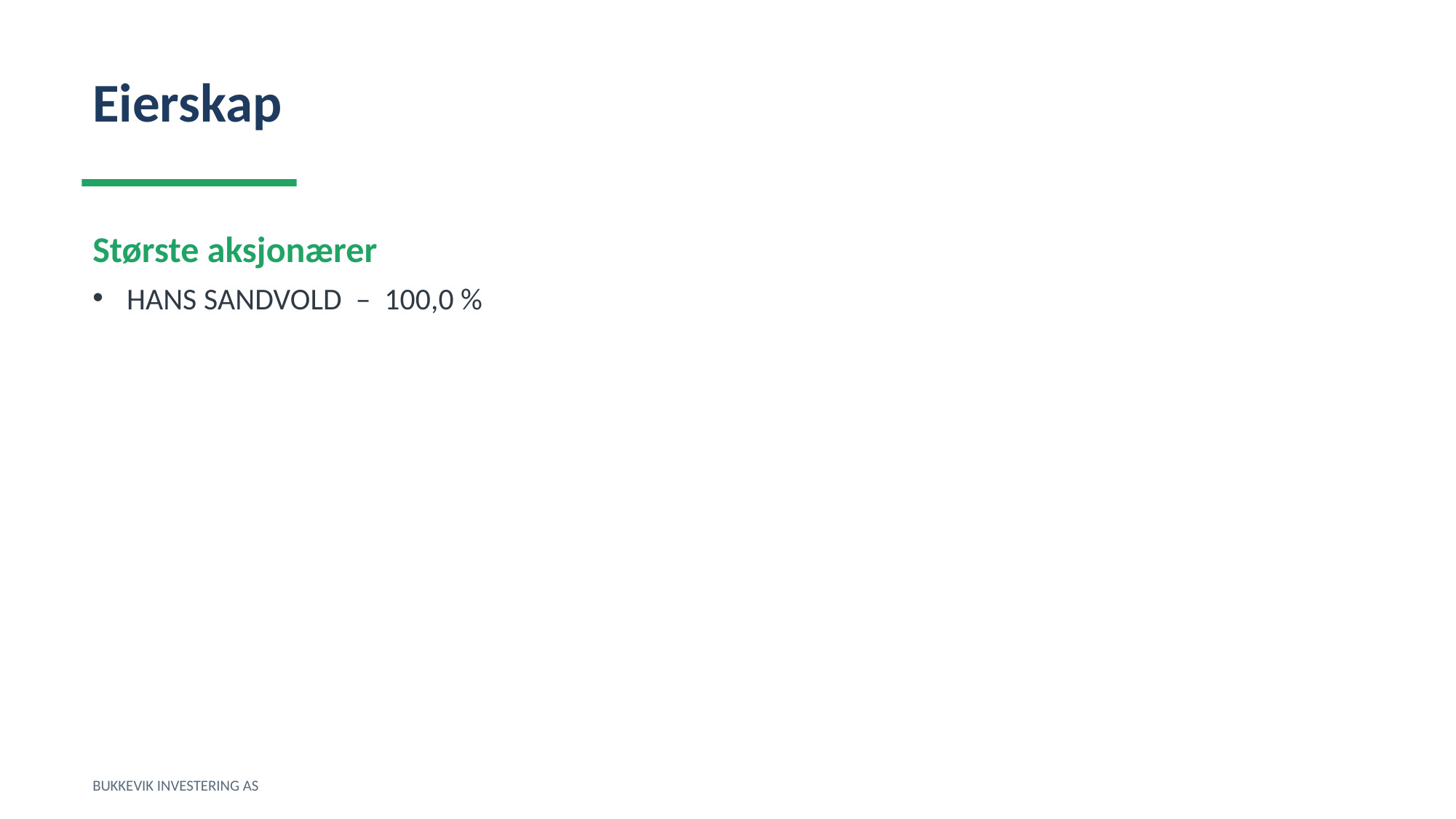

Eierskap

Største aksjonærer
HANS SANDVOLD  –  100,0 %
BUKKEVIK INVESTERING AS